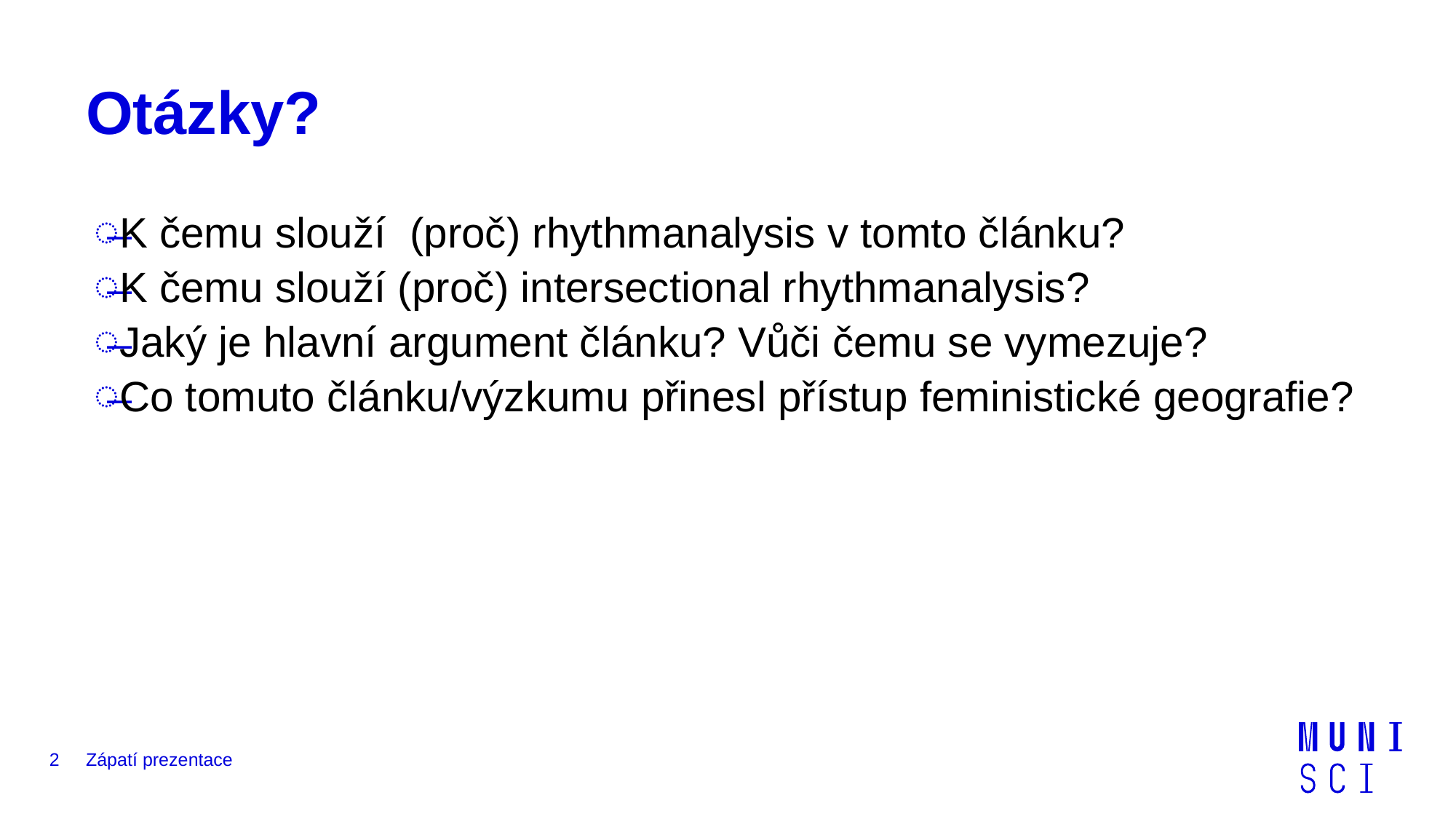

# Otázky?
K čemu slouží  (proč) rhythmanalysis v tomto článku?
K čemu slouží (proč) intersectional rhythmanalysis?
Jaký je hlavní argument článku? Vůči čemu se vymezuje?
Co tomuto článku/výzkumu přinesl přístup feministické geografie?
2
Zápatí prezentace